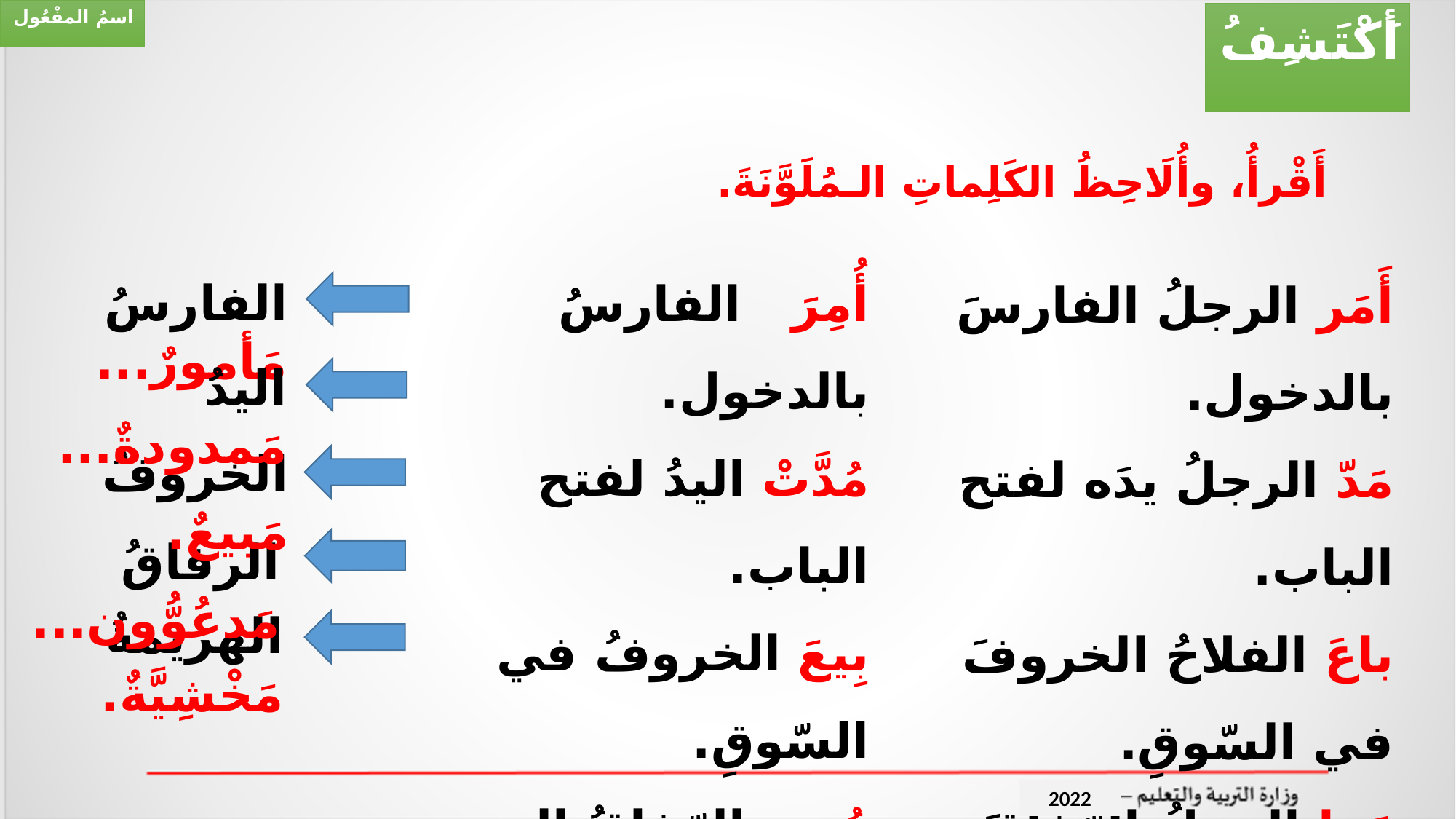

اسمُ المفْعُول
أَكْتَشِفُ
# أَقْرأُ، وأُلَاحِظُ الكَلِماتِ الـمُلَوَّنَةَ.
أُمِرَ   الفارسُ بالدخول.
مُدَّتْ اليدُ لفتح الباب.
بِيعَ الخروفُ في السّوقِ.
دُعِيَ الرّفاقُ إلى نبذ العنف.
خُشِيَتْ الهزيمةُ.
أَمَر الرجلُ الفارسَ بالدخول.
مَدّ الرجلُ يدَه لفتح الباب.
باعَ الفلاحُ الخروفَ في السّوقِ.
دَعا الرجلُ الرّفاقَ إلى نبذ العنف.
خَشِيَ الفارسُ الهزيمةَ.
الفارسُ مَأمورٌ...

اليدُ مَمدودةٌ...

الخروفُ مَبيعٌ.

الرفاقُ مَدعُوُّون...

الهزيمةُ مَخْشِيَّةٌ.

2022